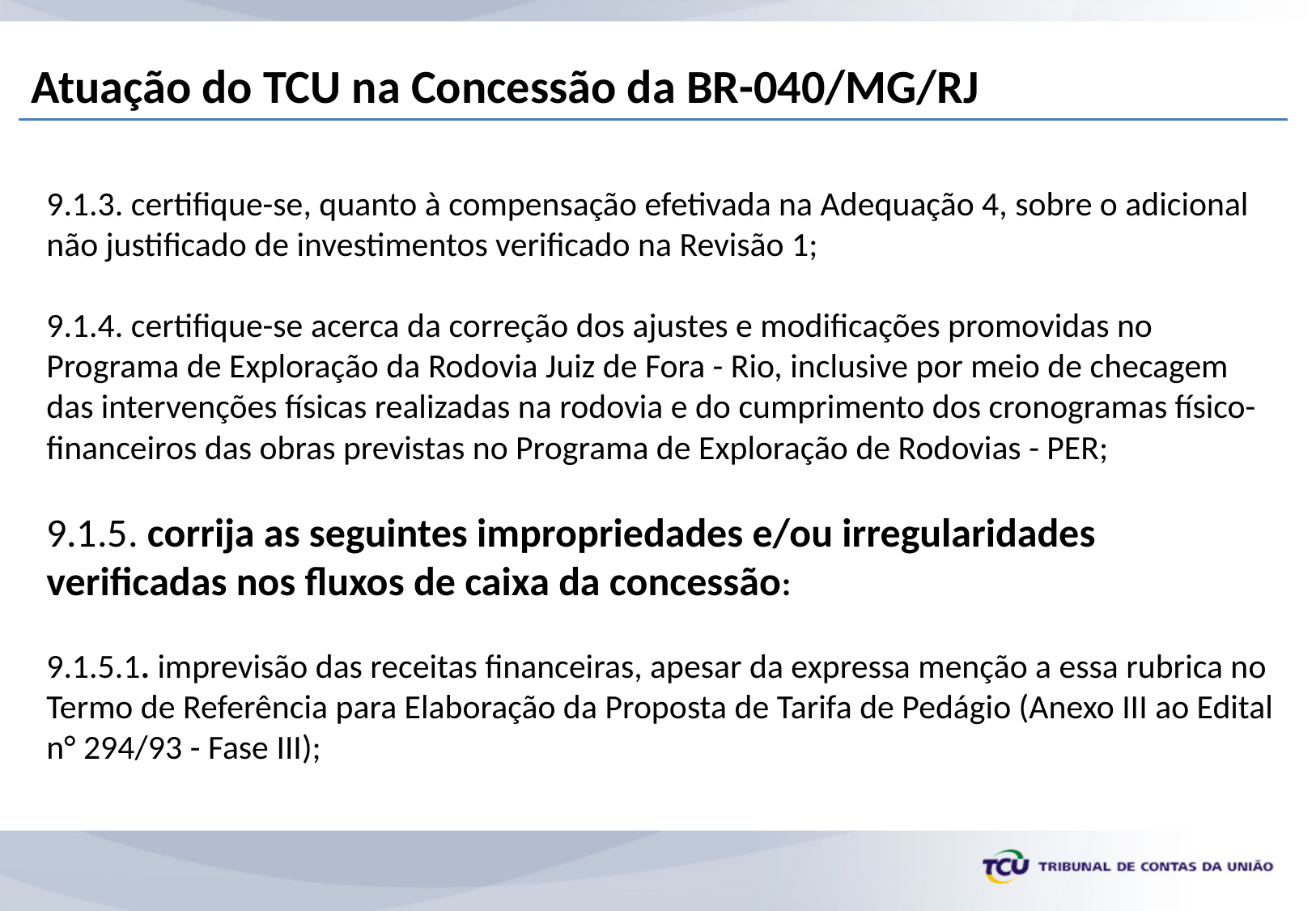

Atuação do TCU na Concessão da BR-040/MG/RJ
9.1.3. certifique-se, quanto à compensação efetivada na Adequação 4, sobre o adicional não justificado de investimentos verificado na Revisão 1;
9.1.4. certifique-se acerca da correção dos ajustes e modificações promovidas no Programa de Exploração da Rodovia Juiz de Fora - Rio, inclusive por meio de checagem das intervenções físicas realizadas na rodovia e do cumprimento dos cronogramas físico-financeiros das obras previstas no Programa de Exploração de Rodovias - PER;
9.1.5. corrija as seguintes impropriedades e/ou irregularidades verificadas nos fluxos de caixa da concessão:
9.1.5.1. imprevisão das receitas financeiras, apesar da expressa menção a essa rubrica no Termo de Referência para Elaboração da Proposta de Tarifa de Pedágio (Anexo III ao Edital n° 294/93 - Fase III);